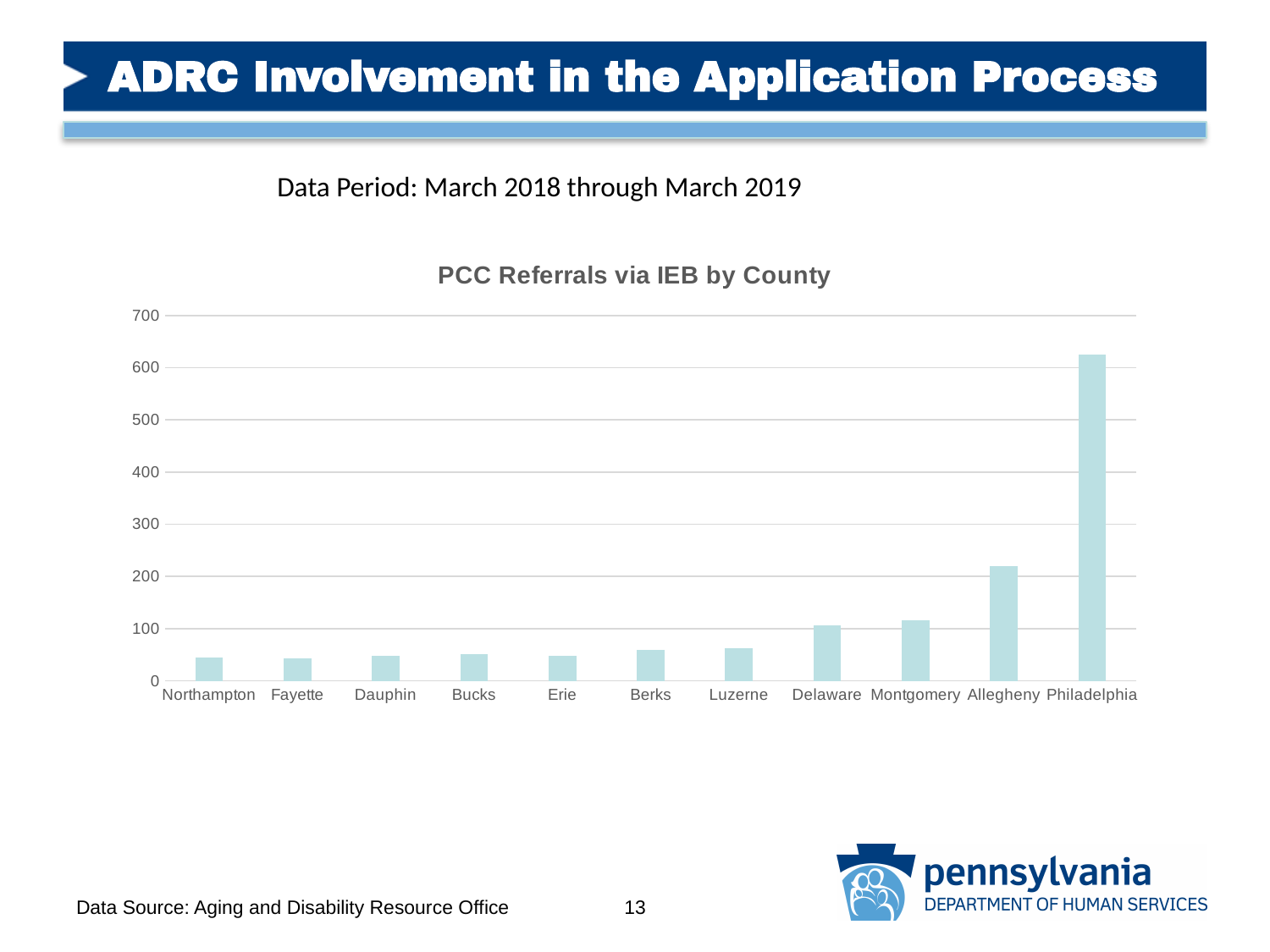

# ADRC Involvement in the Application Process
Data Period: March 2018 through March 2019

### Chart: PCC Referrals via IEB by County

| Category |  |
|---|---|
| Northampton | 45.0 |
| Fayette | 43.0 |
| Dauphin | 48.0 |
| Bucks | 51.0 |
| Erie | 48.0 |
| Berks | 59.0 |
| Luzerne | 62.0 |
| Delaware | 106.0 |
| Montgomery | 116.0 |
| Allegheny | 220.0 |
| Philadelphia | 626.0 |

Data Source: Aging and Disability Resource Office
13